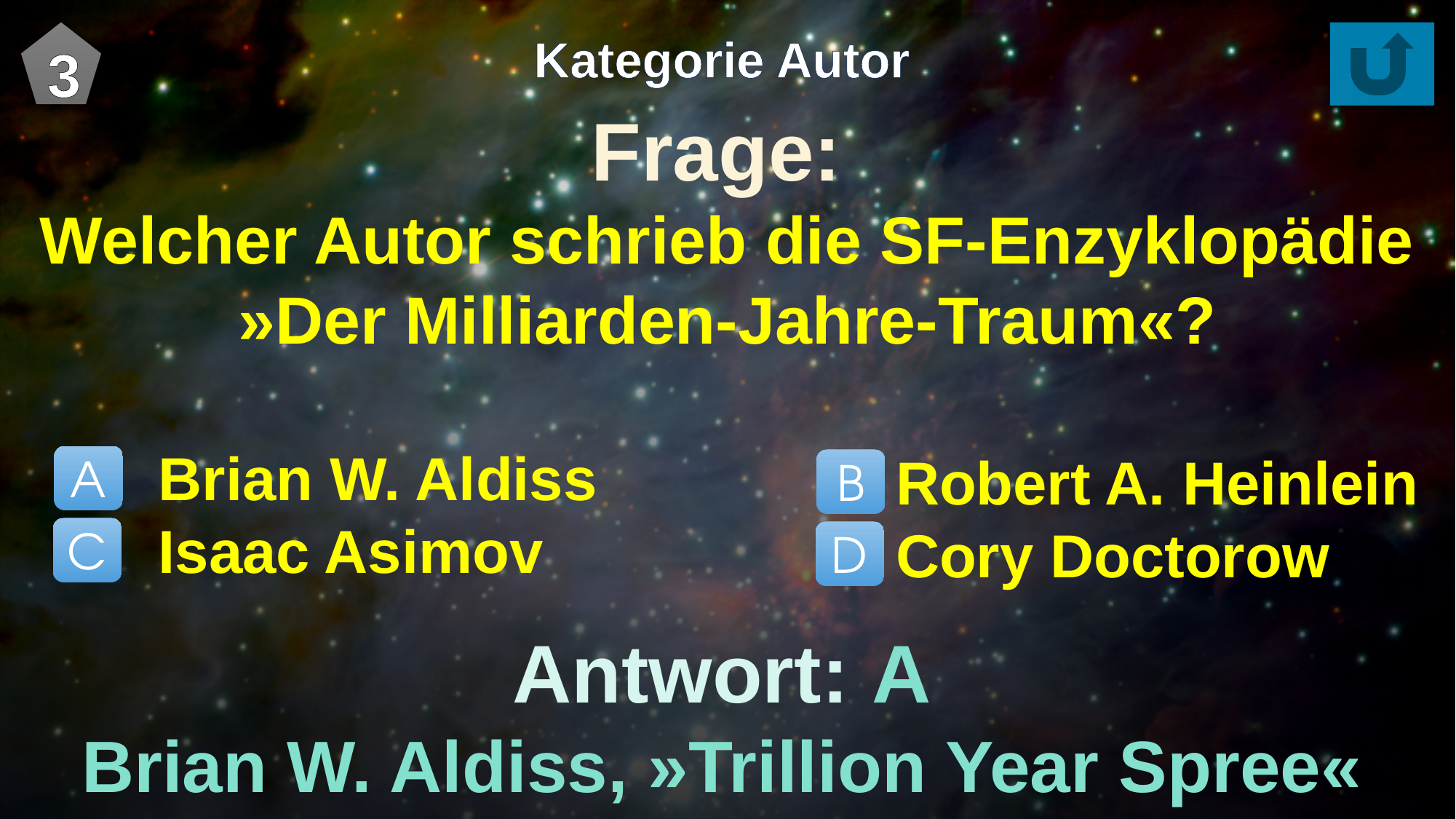

3
Kategorie Autor

Frage:
Welcher Autor schrieb die SF-Enzyklopädie »Der Milliarden-Jahre-Traum«?
Brian W. Aldiss
Isaac Asimov
Robert A. Heinlein
Cory Doctorow
A
B
C
D
Antwort: A
Brian W. Aldiss, »Trillion Year Spree«